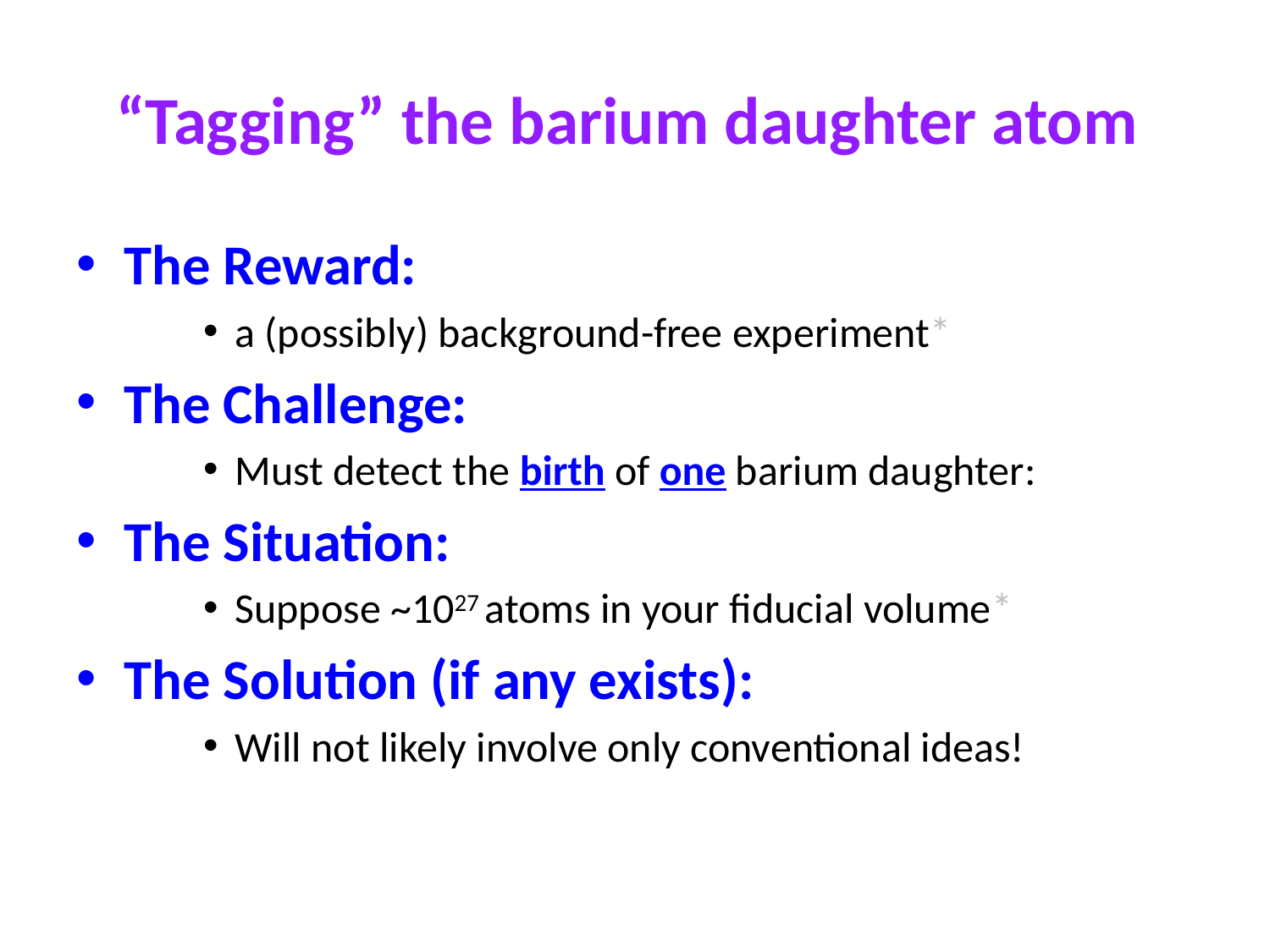

# “Tagging” the barium daughter atom
The Reward:
a (possibly) background-free experiment*
The Challenge:
Must detect the birth of one barium daughter:
The Situation:
Suppose ~1027 atoms in your fiducial volume*
The Solution (if any exists):
Will not likely involve only conventional ideas!